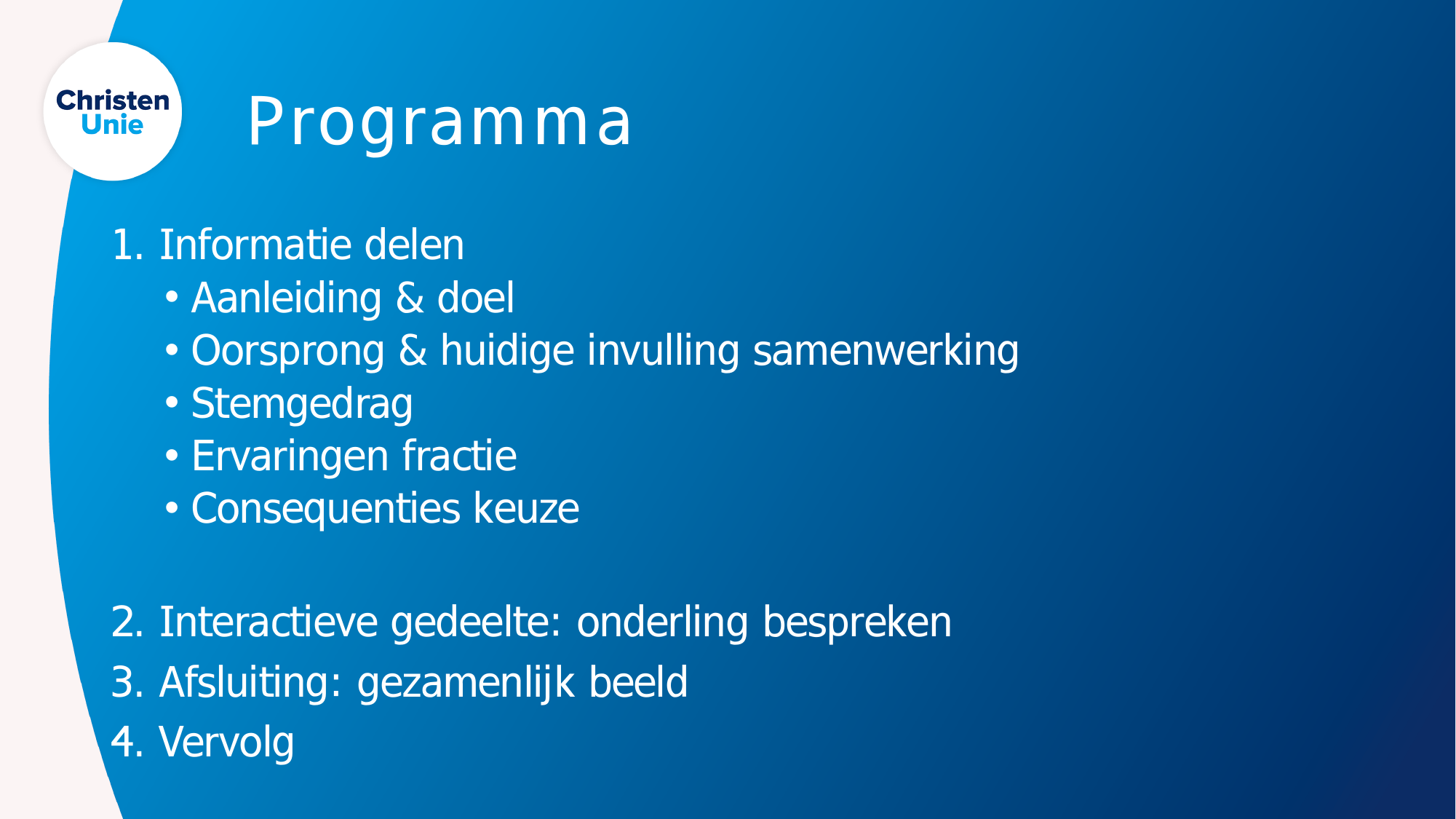

# Programma
1. Informatie delen
Aanleiding & doel
Oorsprong & huidige invulling samenwerking
Stemgedrag
Ervaringen fractie
Consequenties keuze

2. Interactieve gedeelte: onderling bespreken
3. Afsluiting: gezamenlijk beeld
4. Vervolg